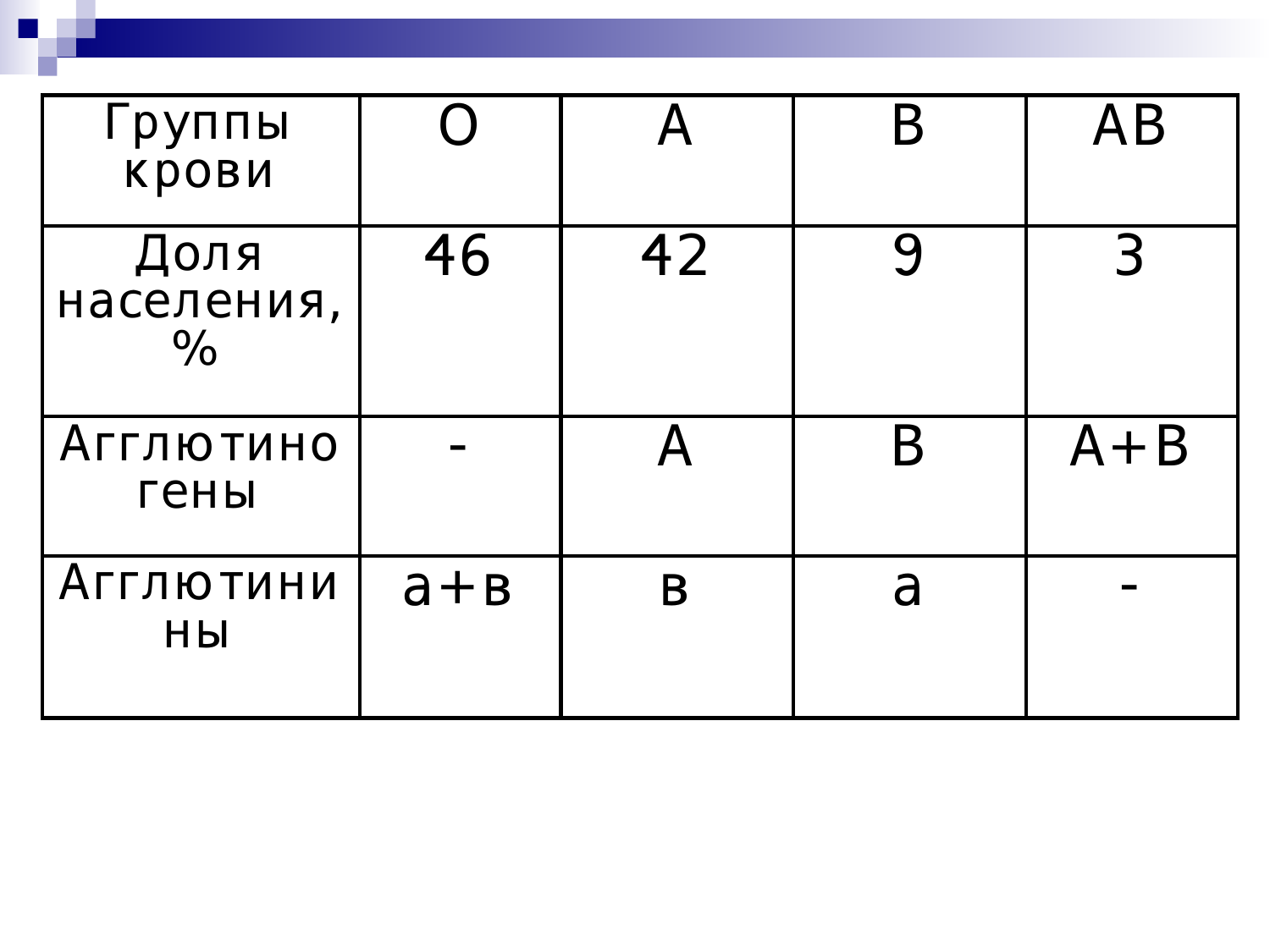

| Группы крови | О | А | В | АВ |
| --- | --- | --- | --- | --- |
| Доля населения,% | 46 | 42 | 9 | 3 |
| Агглютиногены | - | А | В | А+В |
| Агглютинины | а+в | в | а | - |